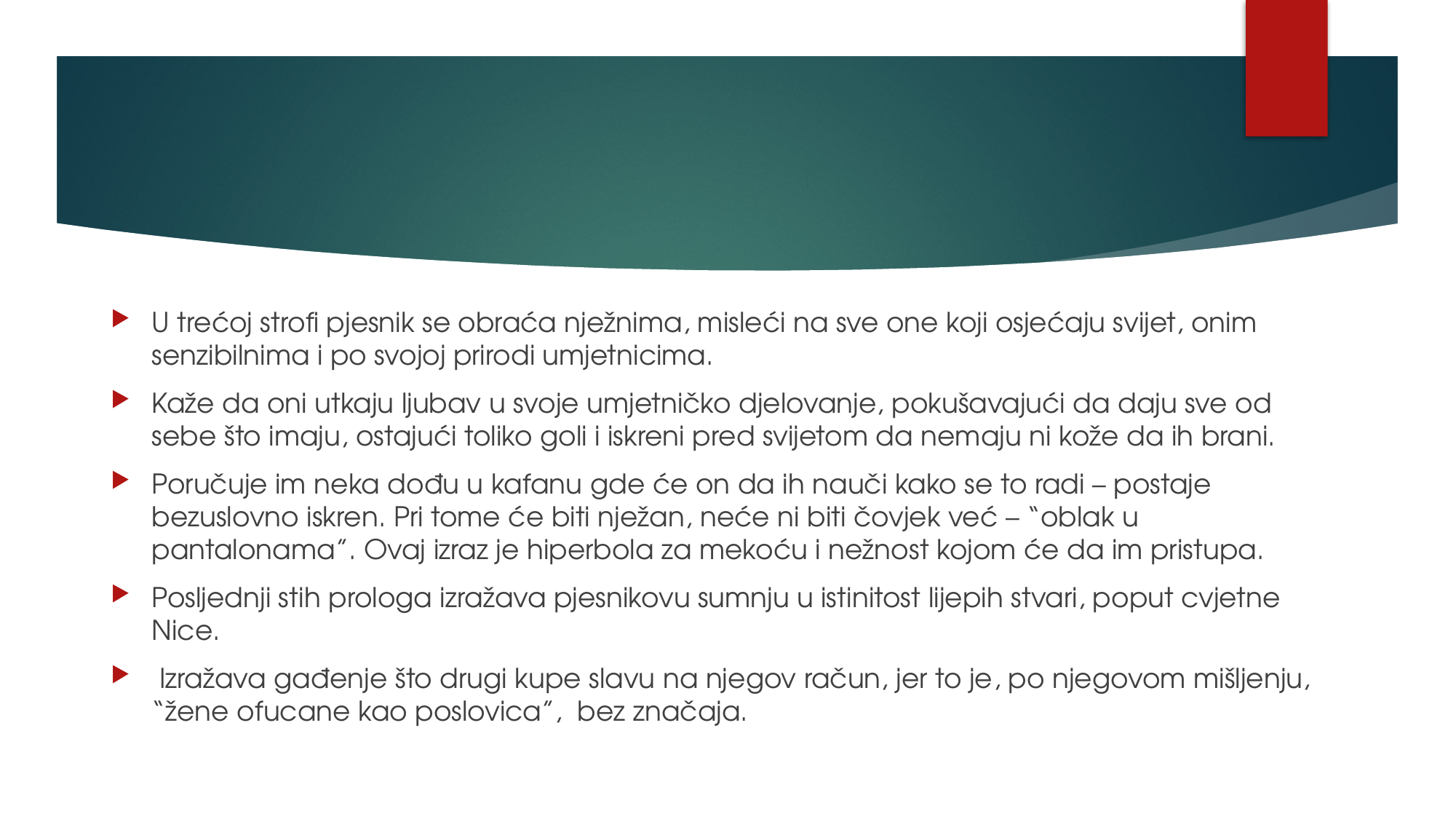

U trećoj strofi pjesnik se obraća nježnima, misleći na sve one koji osjećaju svijet, onim senzibilnima i po svojoj prirodi umjetnicima.
Kaže da oni utkaju ljubav u svoje umjetničko djelovanje, pokušavajući da daju sve od sebe što imaju, ostajući toliko goli i iskreni pred svijetom da nemaju ni kože da ih brani.
Poručuje im neka dođu u kafanu gde će on da ih nauči kako se to radi – postaje bezuslovno iskren. Pri tome će biti nježan, neće ni biti čovjek već – “oblak u pantalonama”. Ovaj izraz je hiperbola za mekoću i nežnost kojom će da im pristupa.
Posljednji stih prologa izražava pjesnikovu sumnju u istinitost lijepih stvari, poput cvjetne Nice.
 Izražava gađenje što drugi kupe slavu na njegov račun, jer to je, po njegovom mišljenju, “žene ofucane kao poslovica”,  bez značaja.